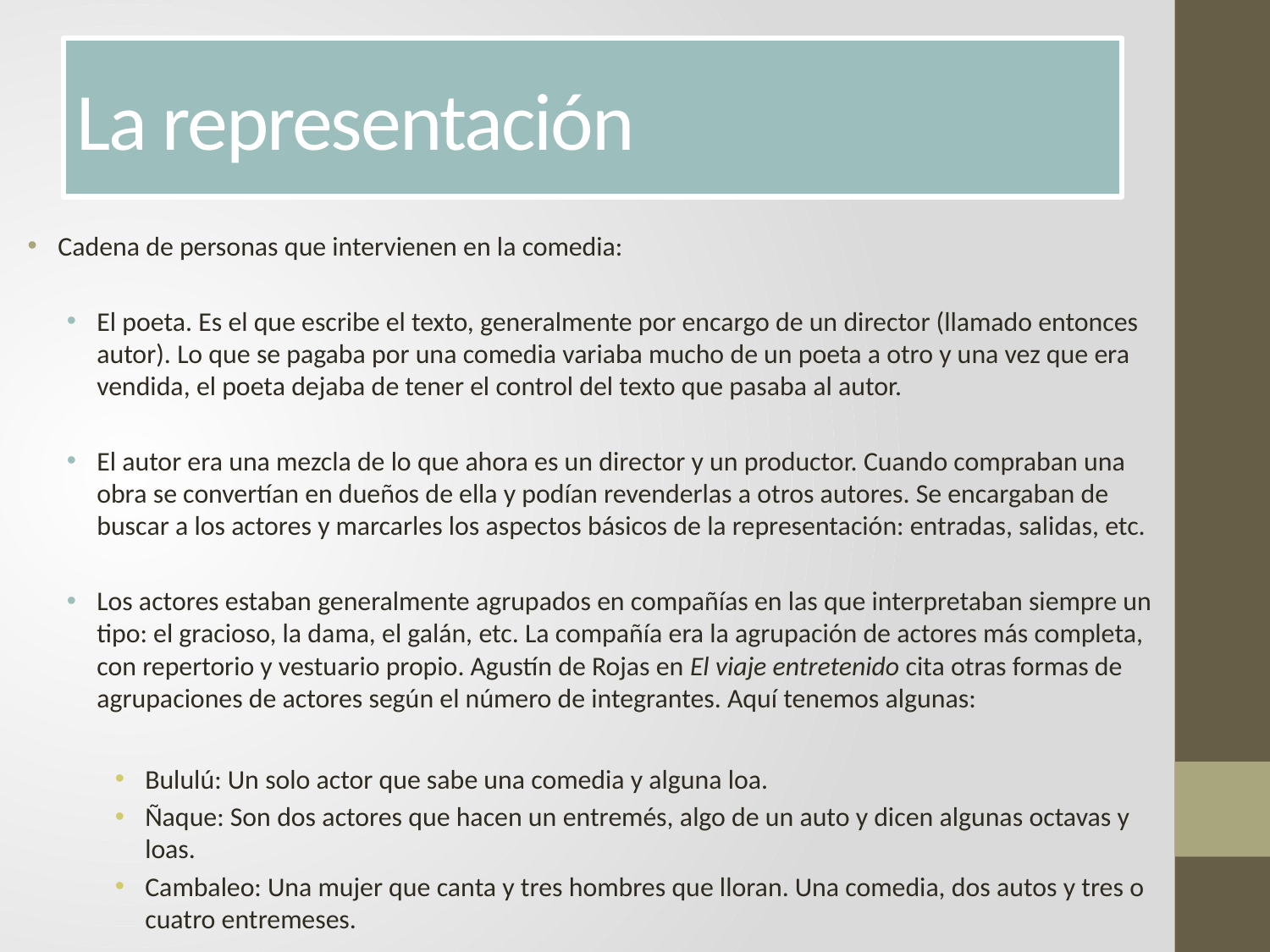

# La representación

Cadena de personas que intervienen en la comedia:

El poeta. Es el que escribe el texto, generalmente por encargo de un director (llamado entonces autor). Lo que se pagaba por una comedia variaba mucho de un poeta a otro y una vez que era vendida, el poeta dejaba de tener el control del texto que pasaba al autor.

El autor era una mezcla de lo que ahora es un director y un productor. Cuando compraban una obra se convertían en dueños de ella y podían revenderlas a otros autores. Se encargaban de buscar a los actores y marcarles los aspectos básicos de la representación: entradas, salidas, etc.

Los actores estaban generalmente agrupados en compañías en las que interpretaban siempre un tipo: el gracioso, la dama, el galán, etc. La compañía era la agrupación de actores más completa, con repertorio y vestuario propio. Agustín de Rojas en El viaje entretenido cita otras formas de agrupaciones de actores según el número de integrantes. Aquí tenemos algunas:

Bululú: Un solo actor que sabe una comedia y alguna loa.
Ñaque: Son dos actores que hacen un entremés, algo de un auto y dicen algunas octavas y loas.
Cambaleo: Una mujer que canta y tres hombres que lloran. Una comedia, dos autos y tres o cuatro entremeses.